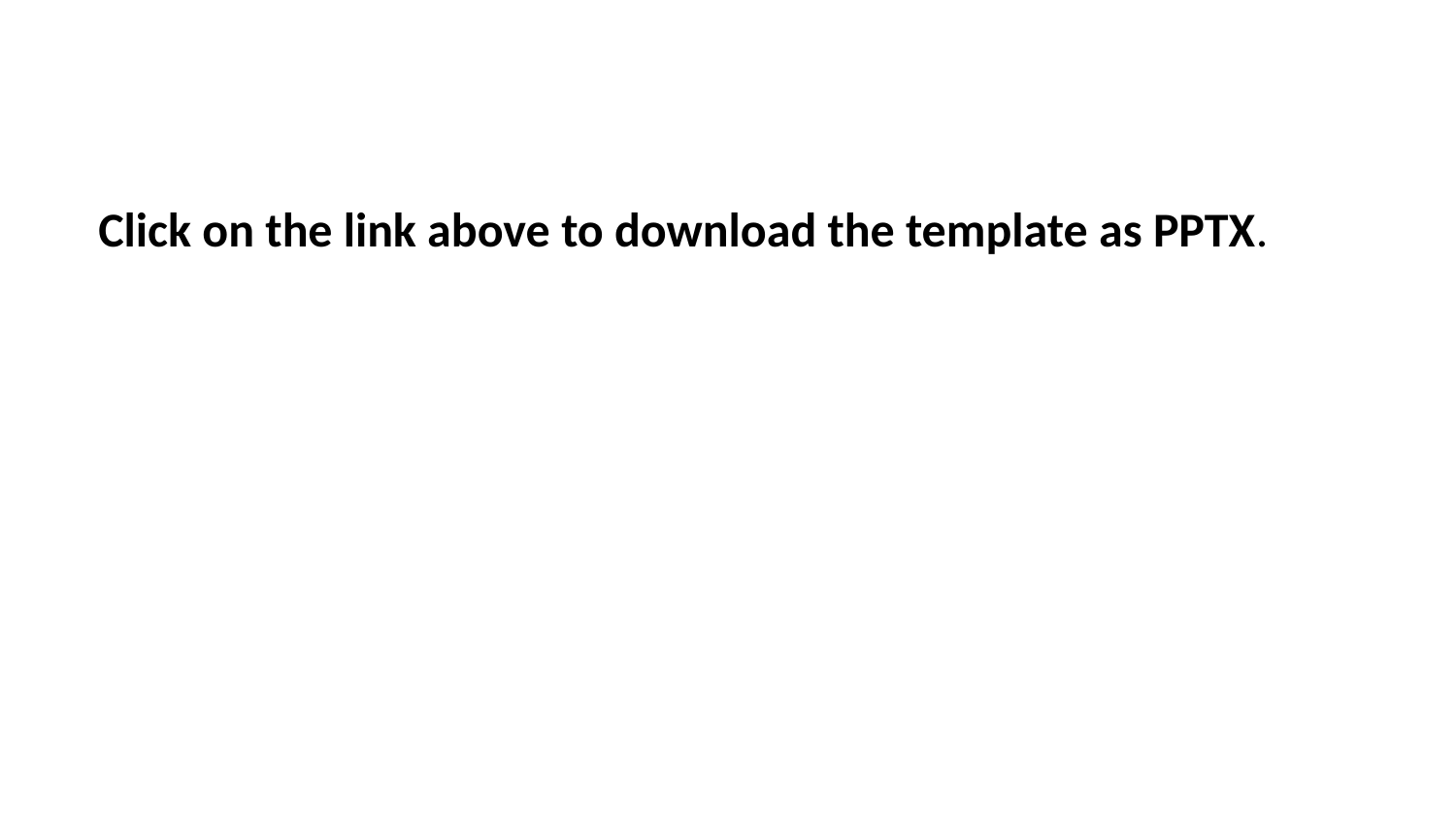

Click on the link above to download the template as PPTX.